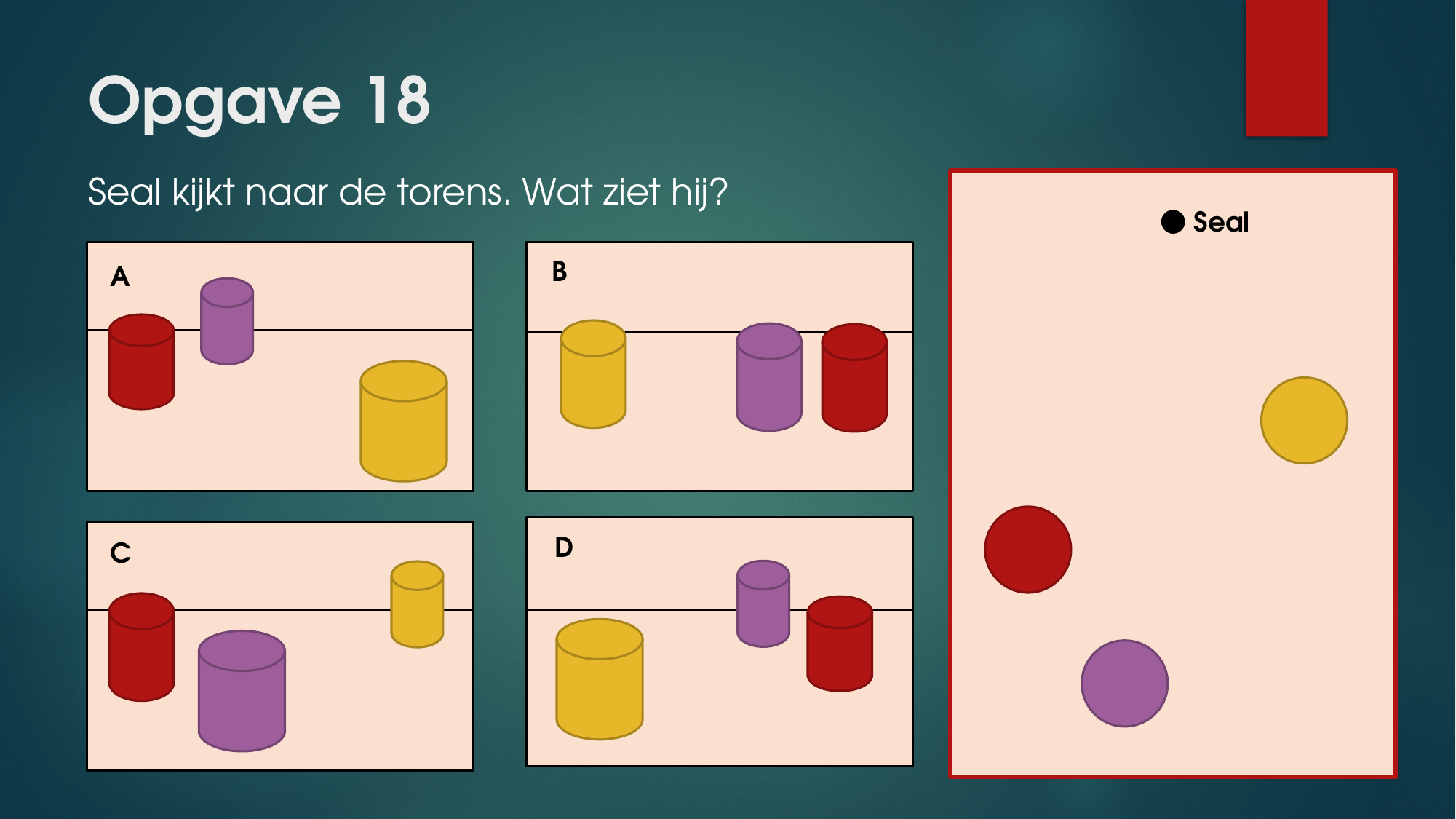

# Opgave 18
Seal kijkt naar de torens. Wat ziet hij?

Seal

B
A

D
C